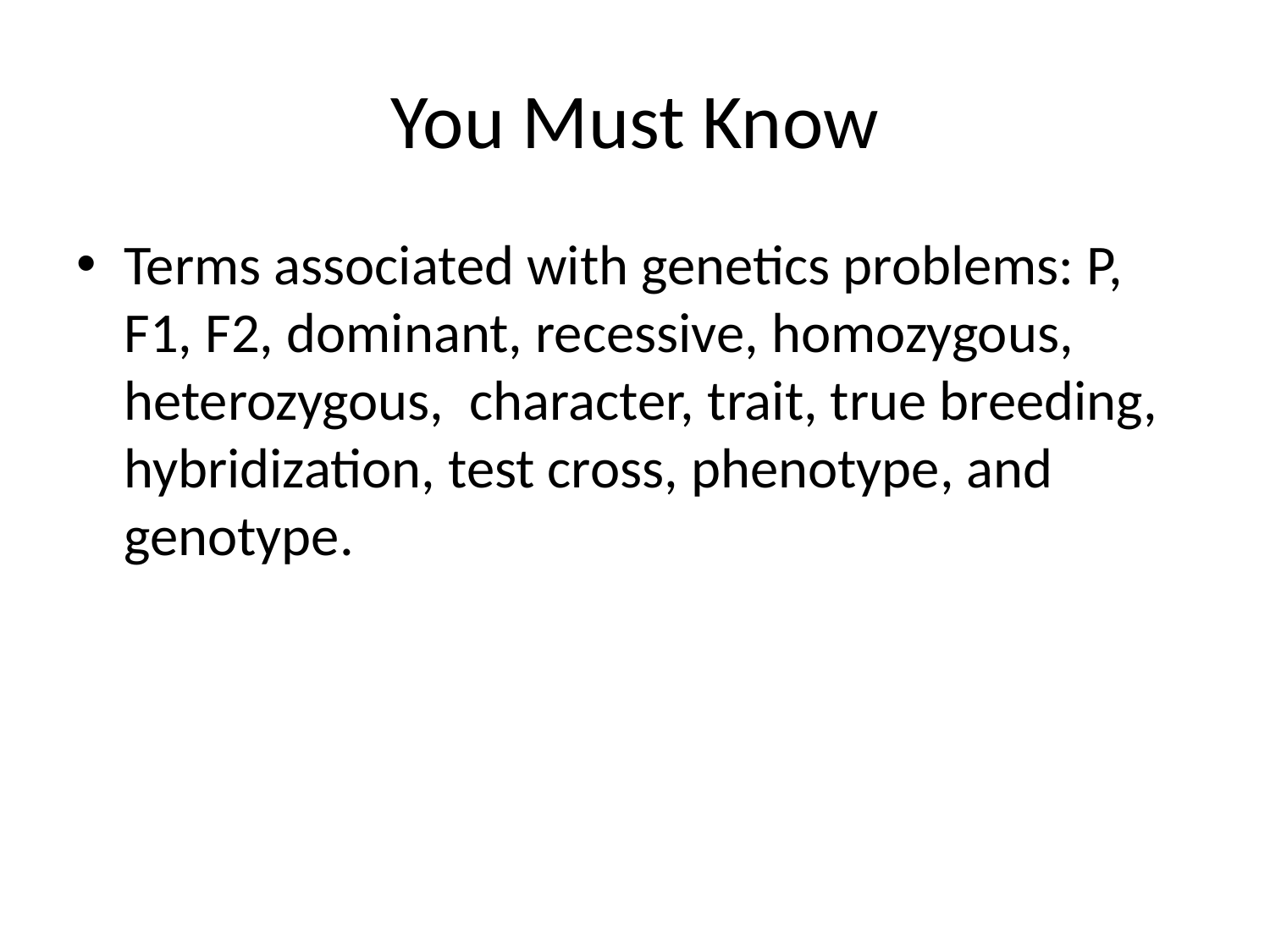

# You Must Know
Terms associated with genetics problems: P, F1, F2, dominant, recessive, homozygous, heterozygous,  character, trait, true breeding,  hybridization, test cross, phenotype, and genotype.